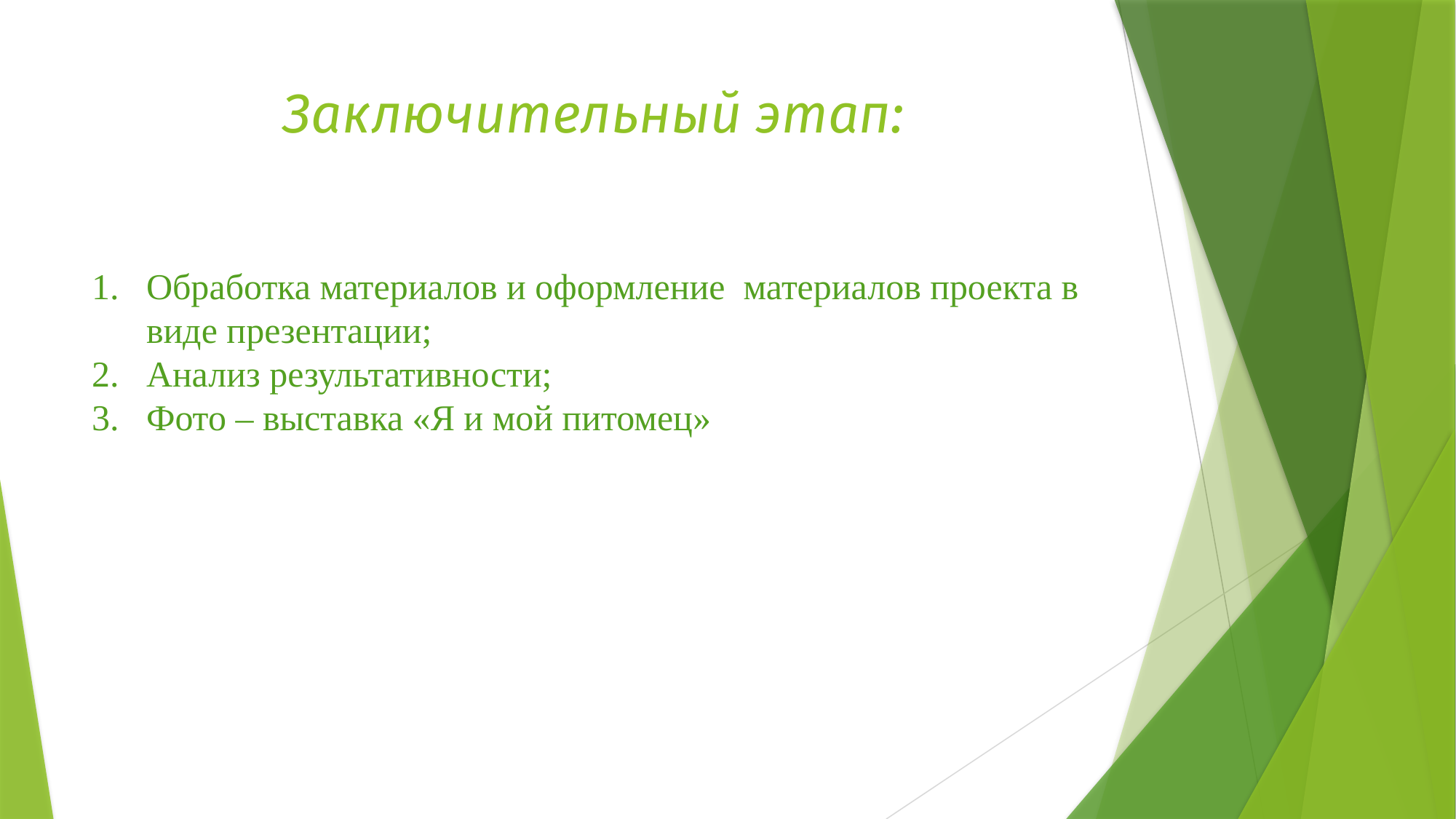

# Заключительный этап:
Обработка материалов и оформление  материалов проекта в виде презентации;
Анализ результативности;
Фото – выставка «Я и мой питомец»